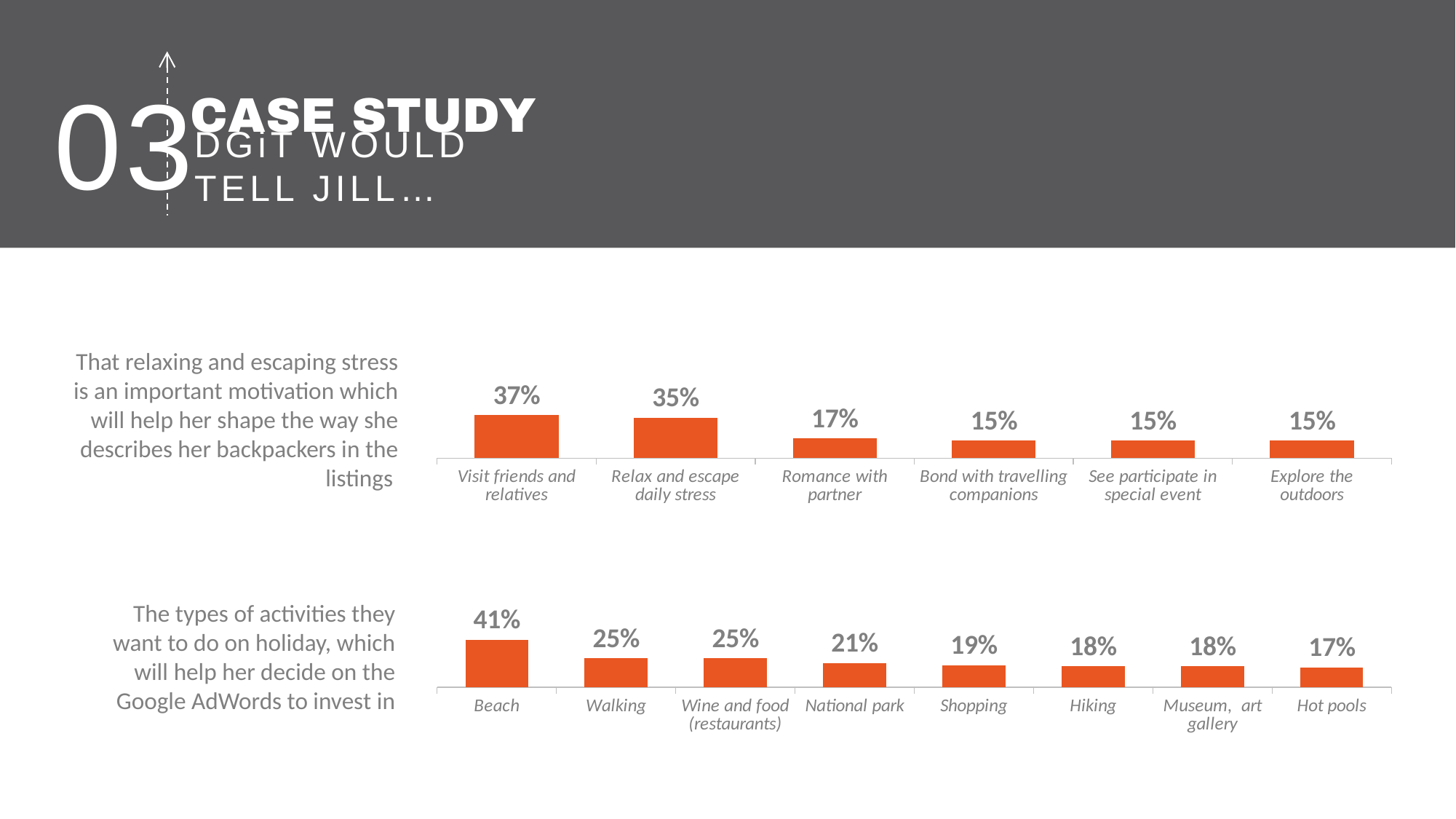

03
CASE STUDY
DGiT WOULD TELL JILL…

### Chart

| Category | Series 1 |
|---|---|
| Visit friends and relatives | 0.37 |
| Relax and escape daily stress | 0.35 |
| Romance with partner | 0.17 |
| Bond with travelling companions | 0.15 |
| See participate in special event | 0.15 |
| Explore the outdoors | 0.15 |
That relaxing and escaping stress is an important motivation which will help her shape the way she describes her backpackers in the listings

### Chart

| Category | Series 1 |
|---|---|
| Beach | 0.41 |
| Walking | 0.25 |
| Wine and food (restaurants) | 0.25 |
| National park | 0.21 |
| Shopping | 0.19 |
| Hiking | 0.18 |
| Museum,  art gallery | 0.18 |
| Hot pools | 0.17 |
The types of activities they want to do on holiday, which will help her decide on the Google AdWords to invest in